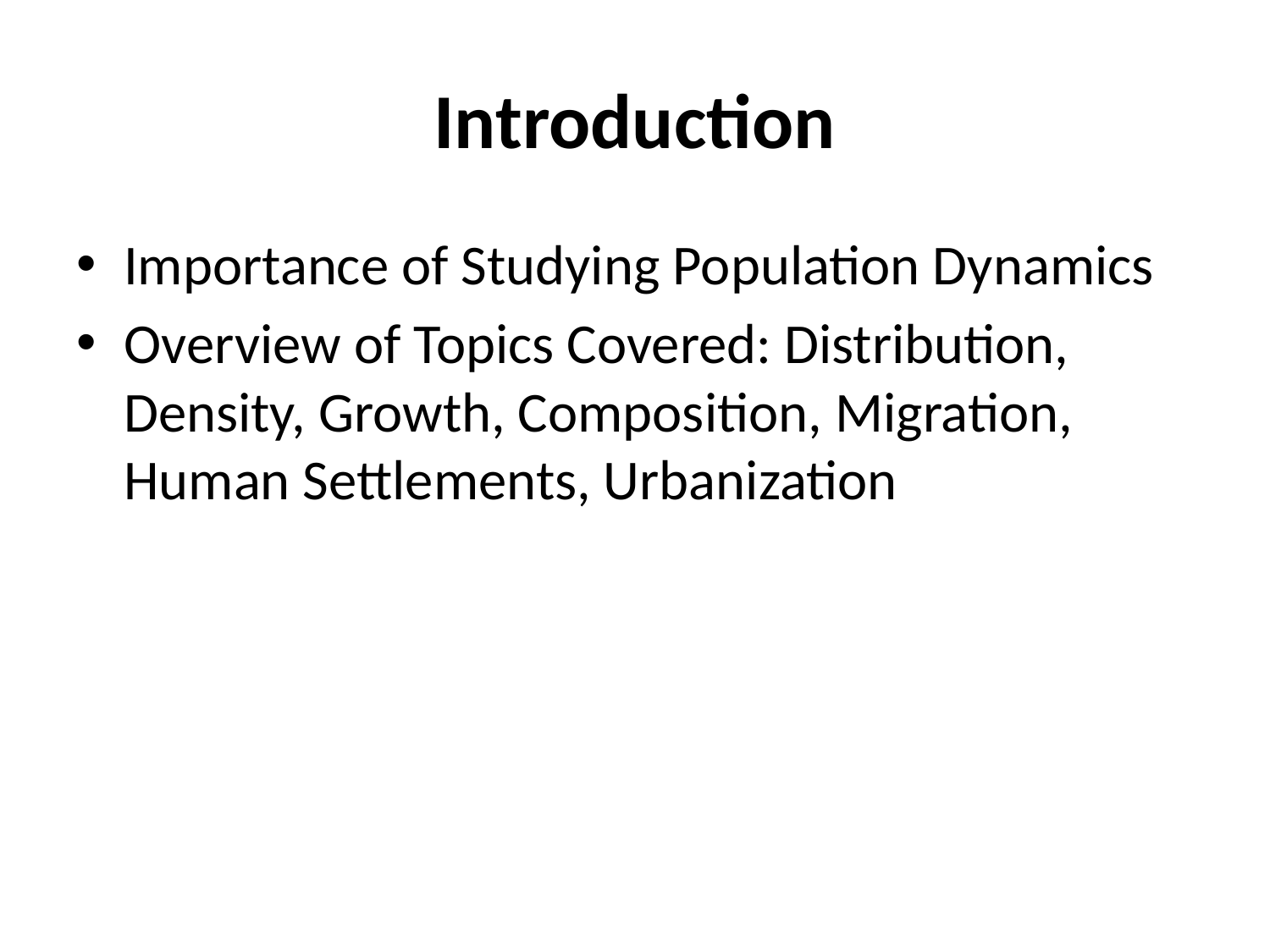

# Introduction
Importance of Studying Population Dynamics
Overview of Topics Covered: Distribution, Density, Growth, Composition, Migration, Human Settlements, Urbanization